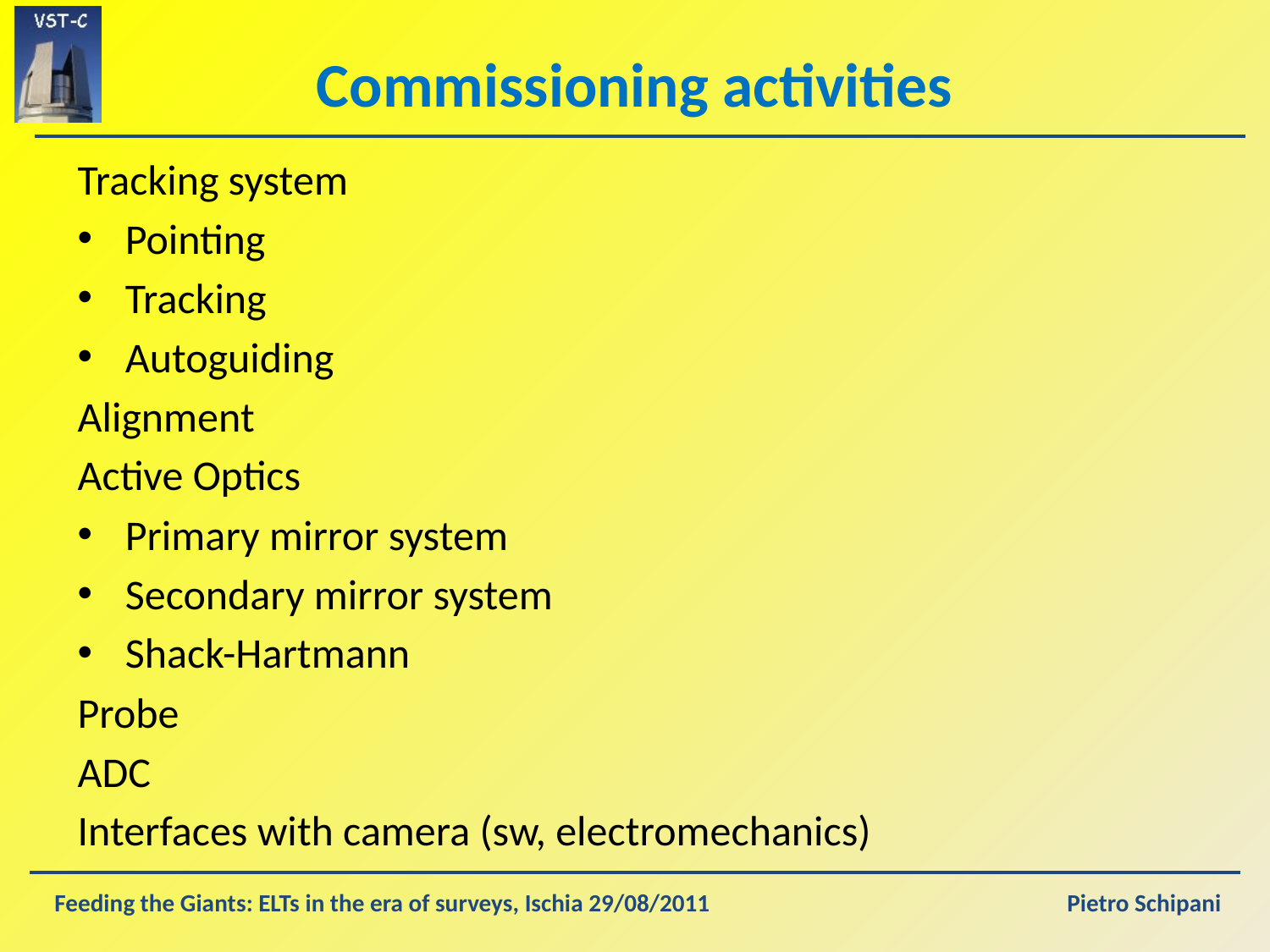

# Commissioning activities
Tracking system
Pointing
Tracking
Autoguiding
Alignment
Active Optics
Primary mirror system
Secondary mirror system
Shack-Hartmann
Probe
ADC
Interfaces with camera (sw, electromechanics)